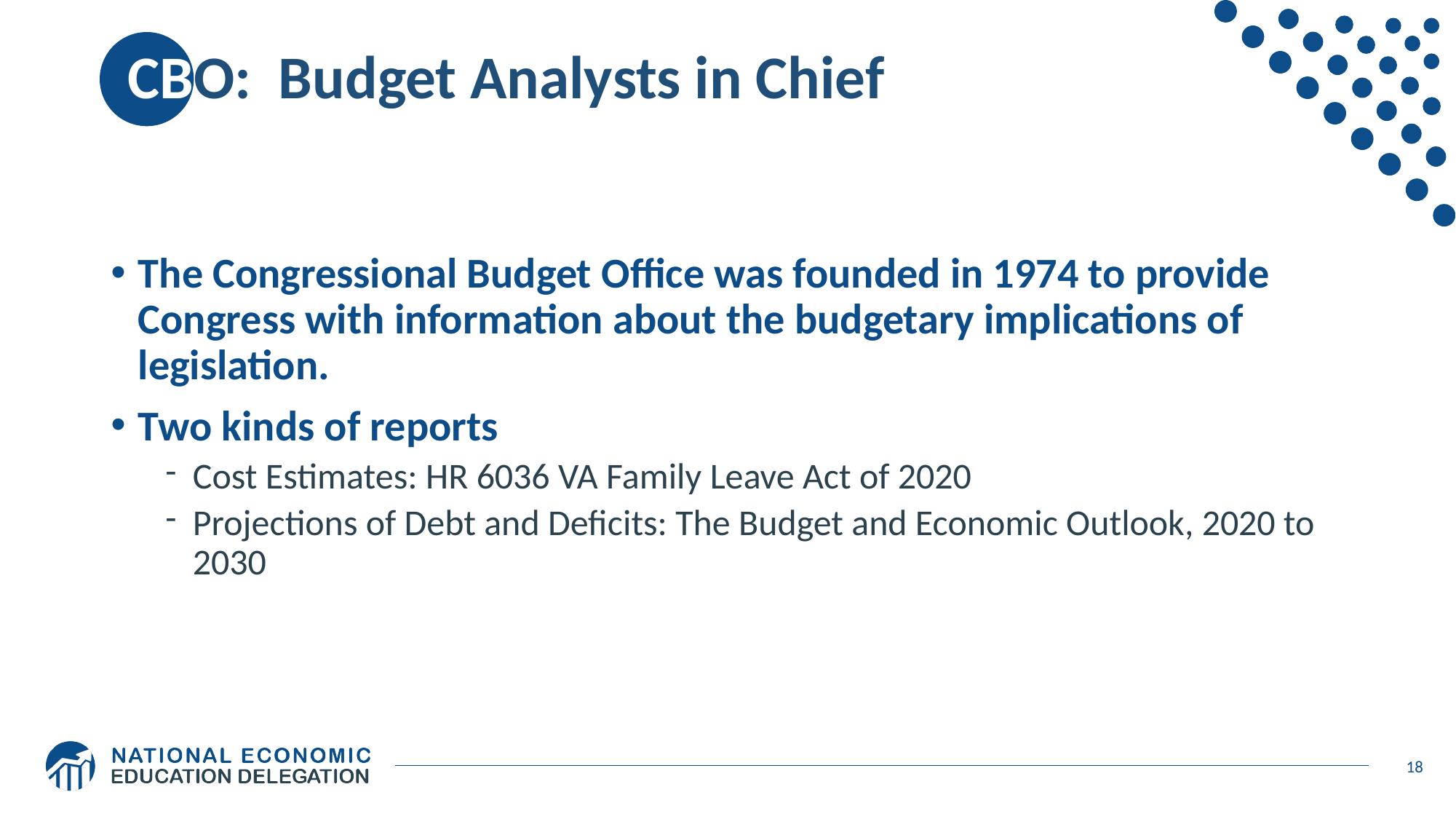

# CBO:  Budget Analysts in Chief
The Congressional Budget Office was founded in 1974 to provide Congress with information about the budgetary implications of legislation.
Two kinds of reports
Cost Estimates: HR 6036 VA Family Leave Act of 2020
Projections of Debt and Deficits: The Budget and Economic Outlook, 2020 to 2030

18